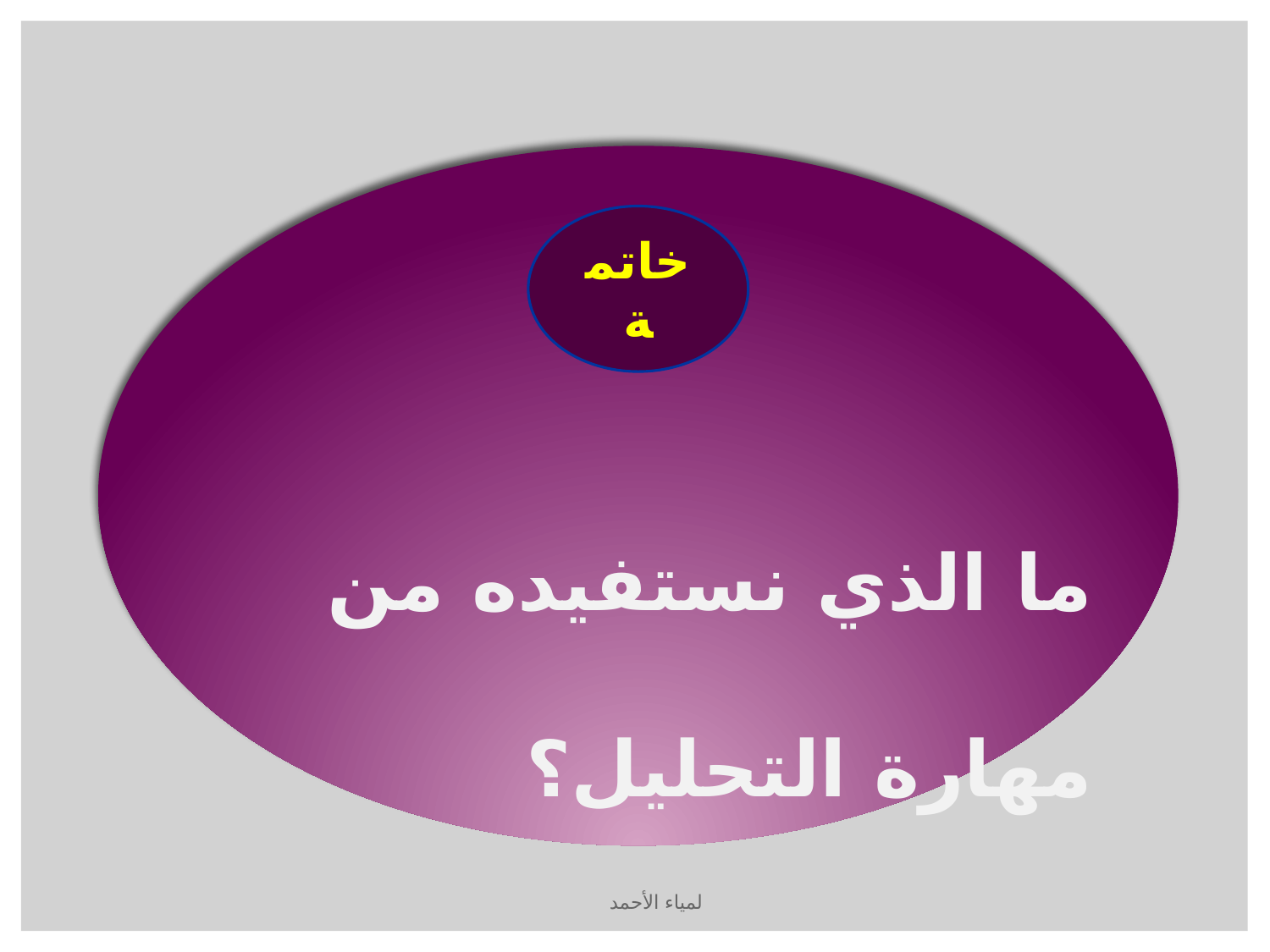

خاتمة
ما الذي نستفيده من مهارة التحليل؟
لمياء الأحمد